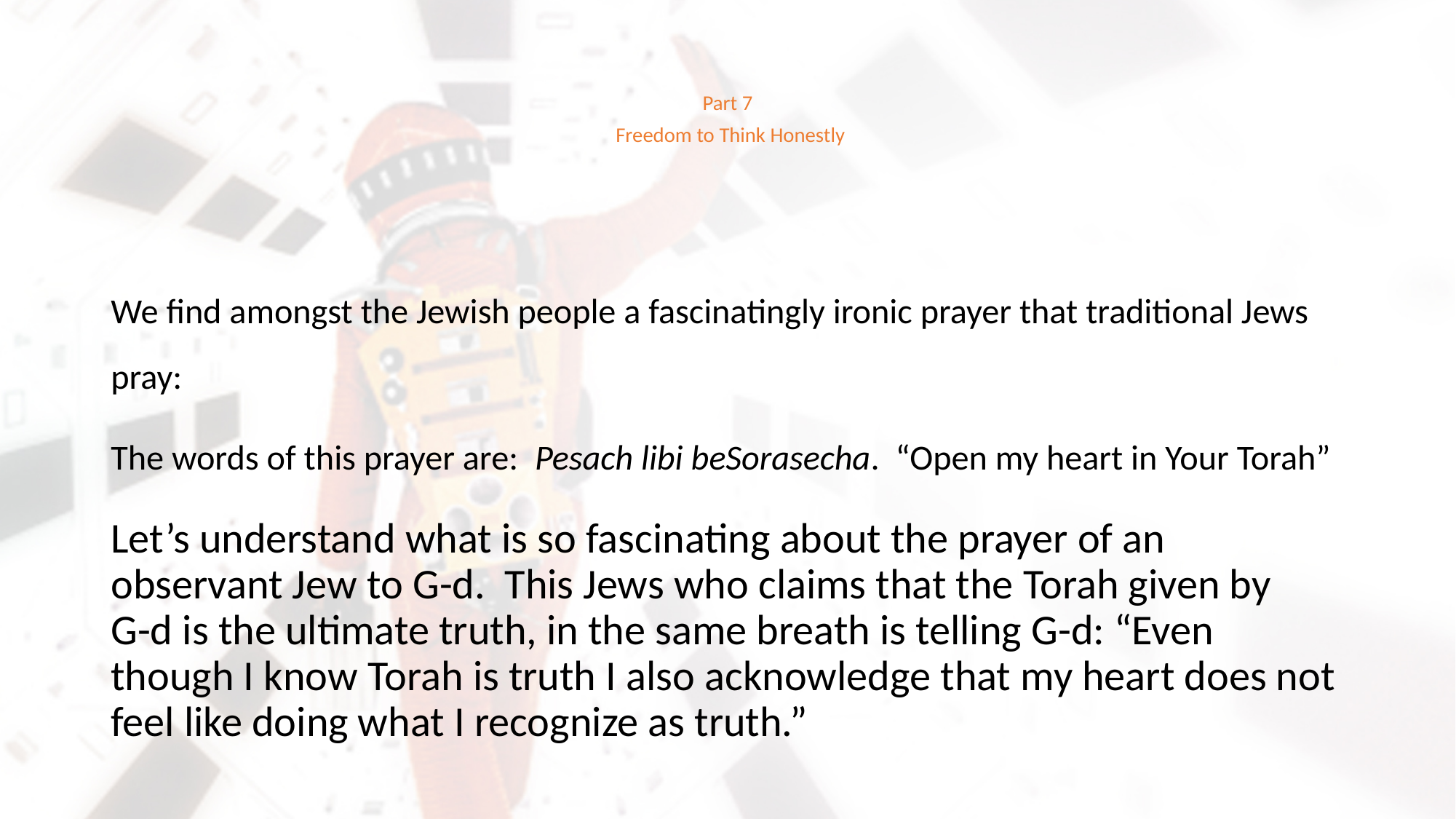

# Part 7 Freedom to Think Honestly

We find amongst the Jewish people a fascinatingly ironic prayer that traditional Jews pray:
The words of this prayer are:  Pesach libi beSorasecha.  “Open my heart in Your Torah”
Let’s understand what is so fascinating about the prayer of an observant Jew to G-d.  This Jews who claims that the Torah given by    G-d is the ultimate truth, in the same breath is telling G-d: “Even though I know Torah is truth I also acknowledge that my heart does not feel like doing what I recognize as truth.”